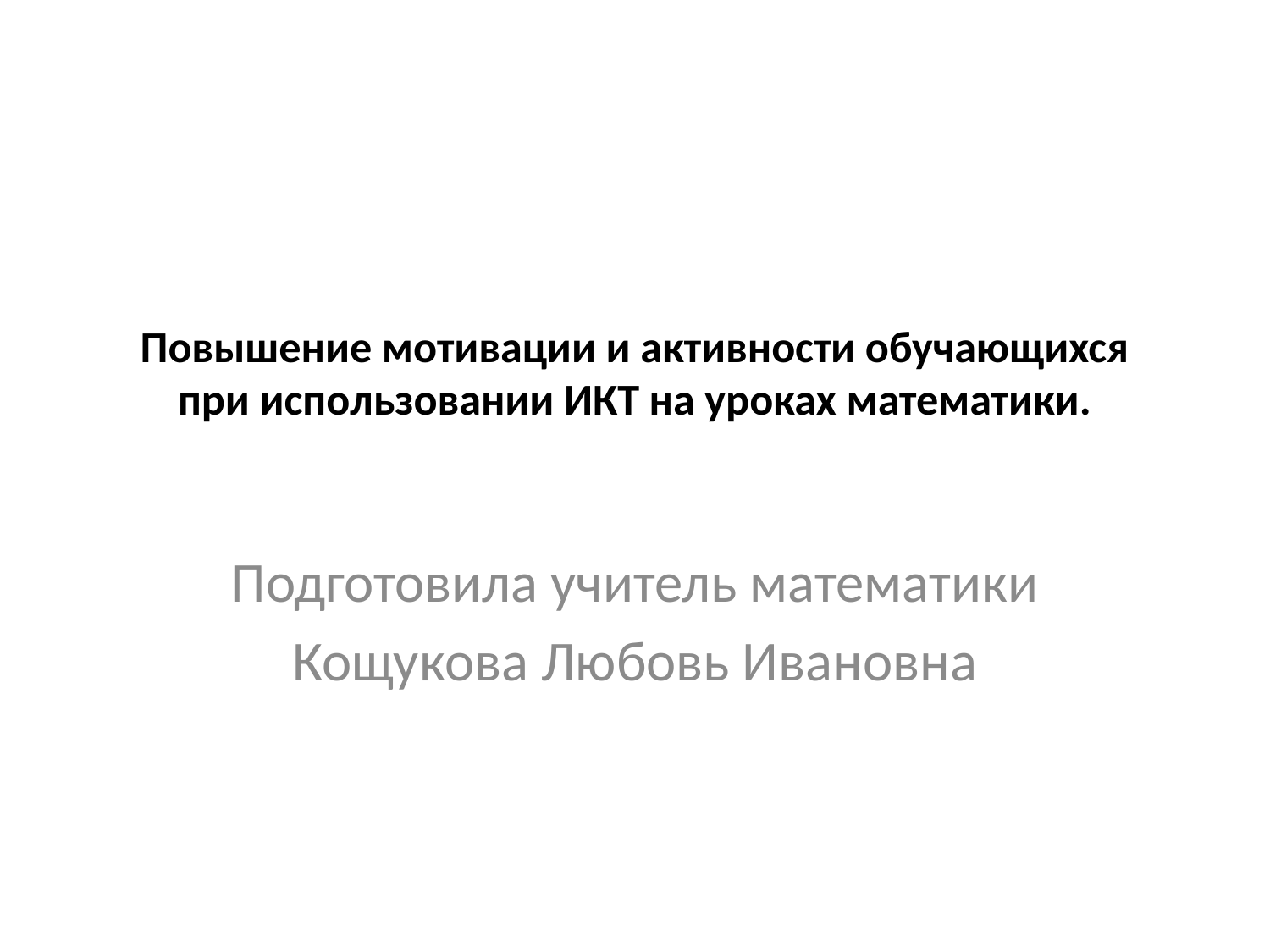

# Повышение мотивации и активности обучающихся при использовании ИКТ на уроках математики.
Подготовила учитель математики
Кощукова Любовь Ивановна